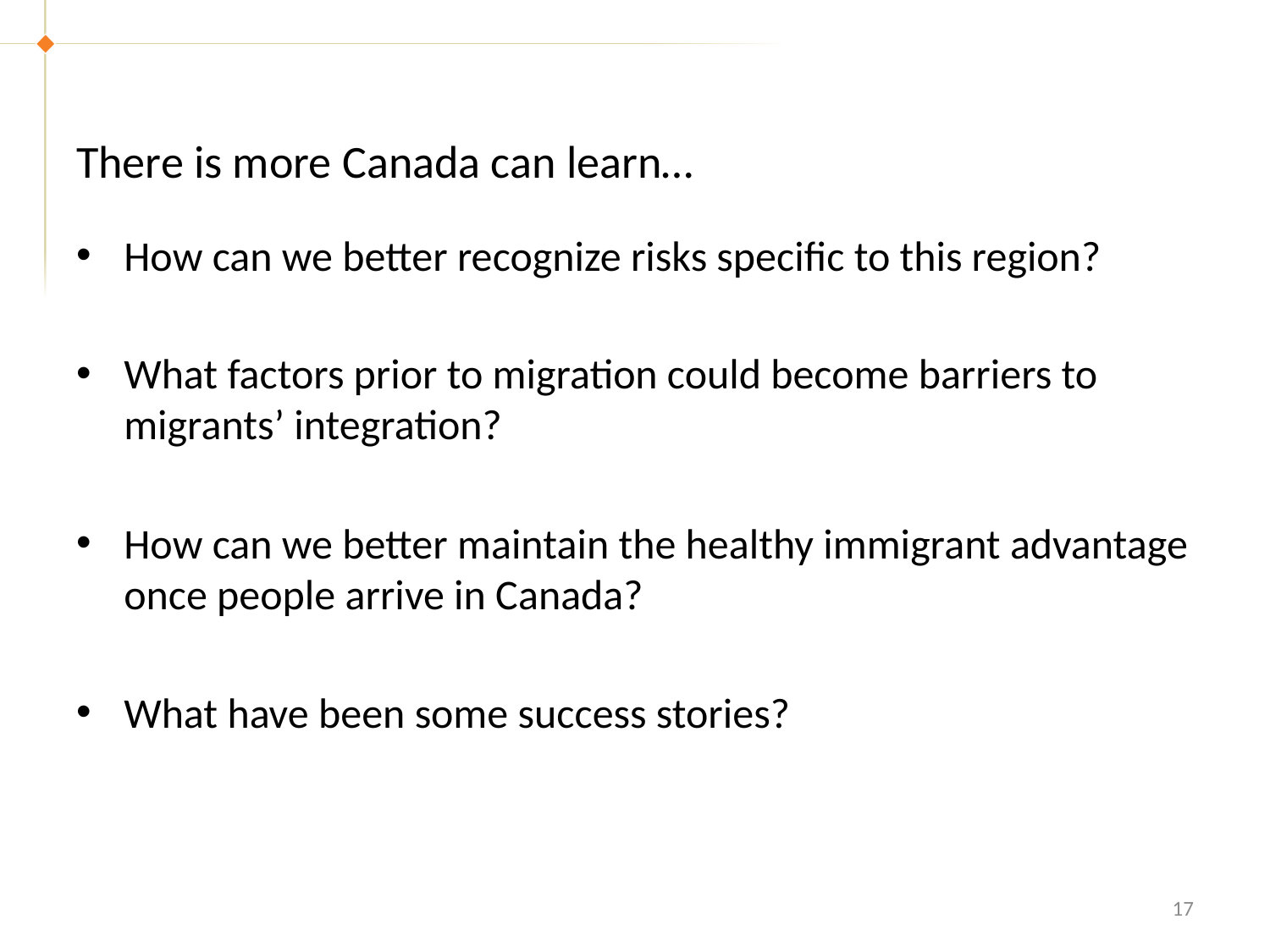

# There is more Canada can learn…
How can we better recognize risks specific to this region?

What factors prior to migration could become barriers to migrants’ integration?

How can we better maintain the healthy immigrant advantage once people arrive in Canada?

What have been some success stories?
17